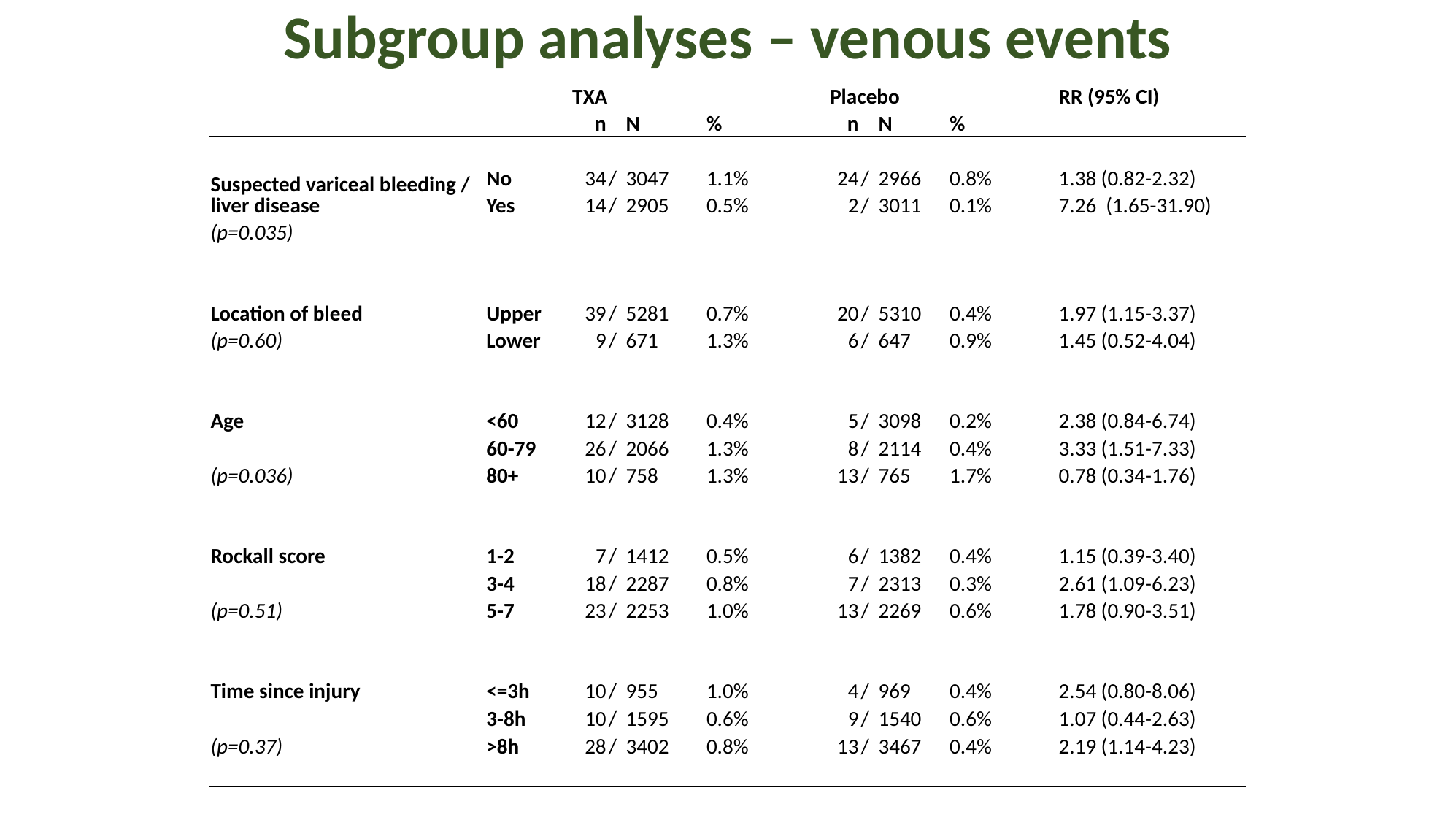

# Subgroup analyses – venous events
|  |  | TXA |  |  |  | Placebo |  |  |  | RR (95% CI) |
| --- | --- | --- | --- | --- | --- | --- | --- | --- | --- | --- |
|  |  | n |  | N | % | n |  | N | % |  |
|  |  |  |  |  |  |  |  |  |  |  |
| Suspected variceal bleeding / liver disease | No | 34 | / | 3047 | 1.1% | 24 | / | 2966 | 0.8% | 1.38 (0.82-2.32) |
|  | Yes | 14 | / | 2905 | 0.5% | 2 | / | 3011 | 0.1% | 7.26 (1.65-31.90) |
| (p=0.035) |  |  |  |  |  |  |  |  |  |  |
|  |  |  |  |  |  |  |  |  |  |  |
| Location of bleed | Upper | 39 | / | 5281 | 0.7% | 20 | / | 5310 | 0.4% | 1.97 (1.15-3.37) |
| (p=0.60) | Lower | 9 | / | 671 | 1.3% | 6 | / | 647 | 0.9% | 1.45 (0.52-4.04) |
|  |  |  |  |  |  |  |  |  |  |  |
| Age | <60 | 12 | / | 3128 | 0.4% | 5 | / | 3098 | 0.2% | 2.38 (0.84-6.74) |
|  | 60-79 | 26 | / | 2066 | 1.3% | 8 | / | 2114 | 0.4% | 3.33 (1.51-7.33) |
| (p=0.036) | 80+ | 10 | / | 758 | 1.3% | 13 | / | 765 | 1.7% | 0.78 (0.34-1.76) |
|  |  |  |  |  |  |  |  |  |  |  |
| Rockall score | 1-2 | 7 | / | 1412 | 0.5% | 6 | / | 1382 | 0.4% | 1.15 (0.39-3.40) |
|  | 3-4 | 18 | / | 2287 | 0.8% | 7 | / | 2313 | 0.3% | 2.61 (1.09-6.23) |
| (p=0.51) | 5-7 | 23 | / | 2253 | 1.0% | 13 | / | 2269 | 0.6% | 1.78 (0.90-3.51) |
|  |  |  |  |  |  |  |  |  |  |  |
| Time since injury | <=3h | 10 | / | 955 | 1.0% | 4 | / | 969 | 0.4% | 2.54 (0.80-8.06) |
|  | 3-8h | 10 | / | 1595 | 0.6% | 9 | / | 1540 | 0.6% | 1.07 (0.44-2.63) |
| (p=0.37) | >8h | 28 | / | 3402 | 0.8% | 13 | / | 3467 | 0.4% | 2.19 (1.14-4.23) |
|  |  |  |  |  |  |  |  |  |  |  |